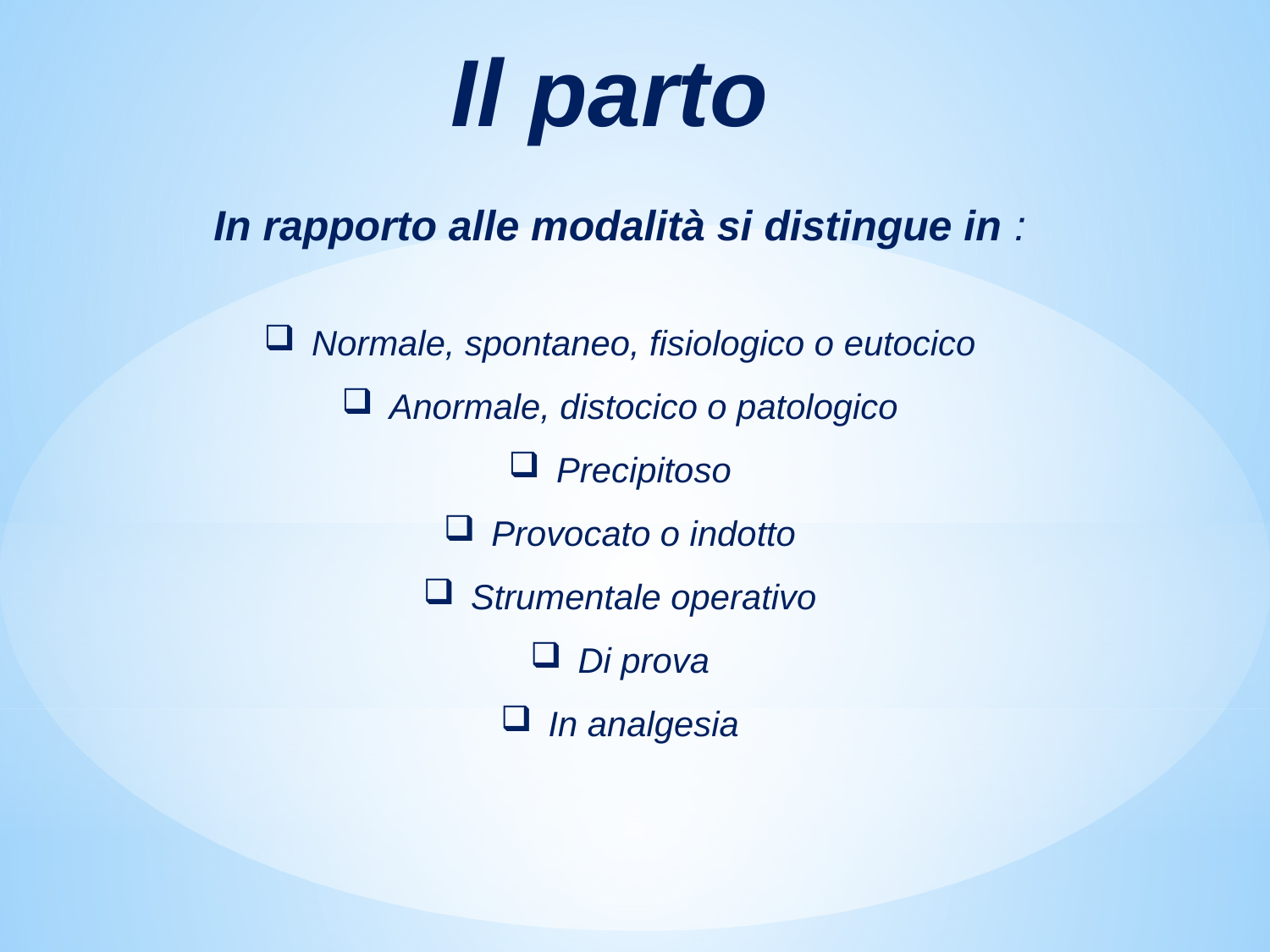

Il parto
In rapporto alle modalità si distingue in :

Normale, spontaneo, fisiologico o eutocico
Anormale, distocico o patologico
Precipitoso
Provocato o indotto
Strumentale operativo
Di prova
In analgesia